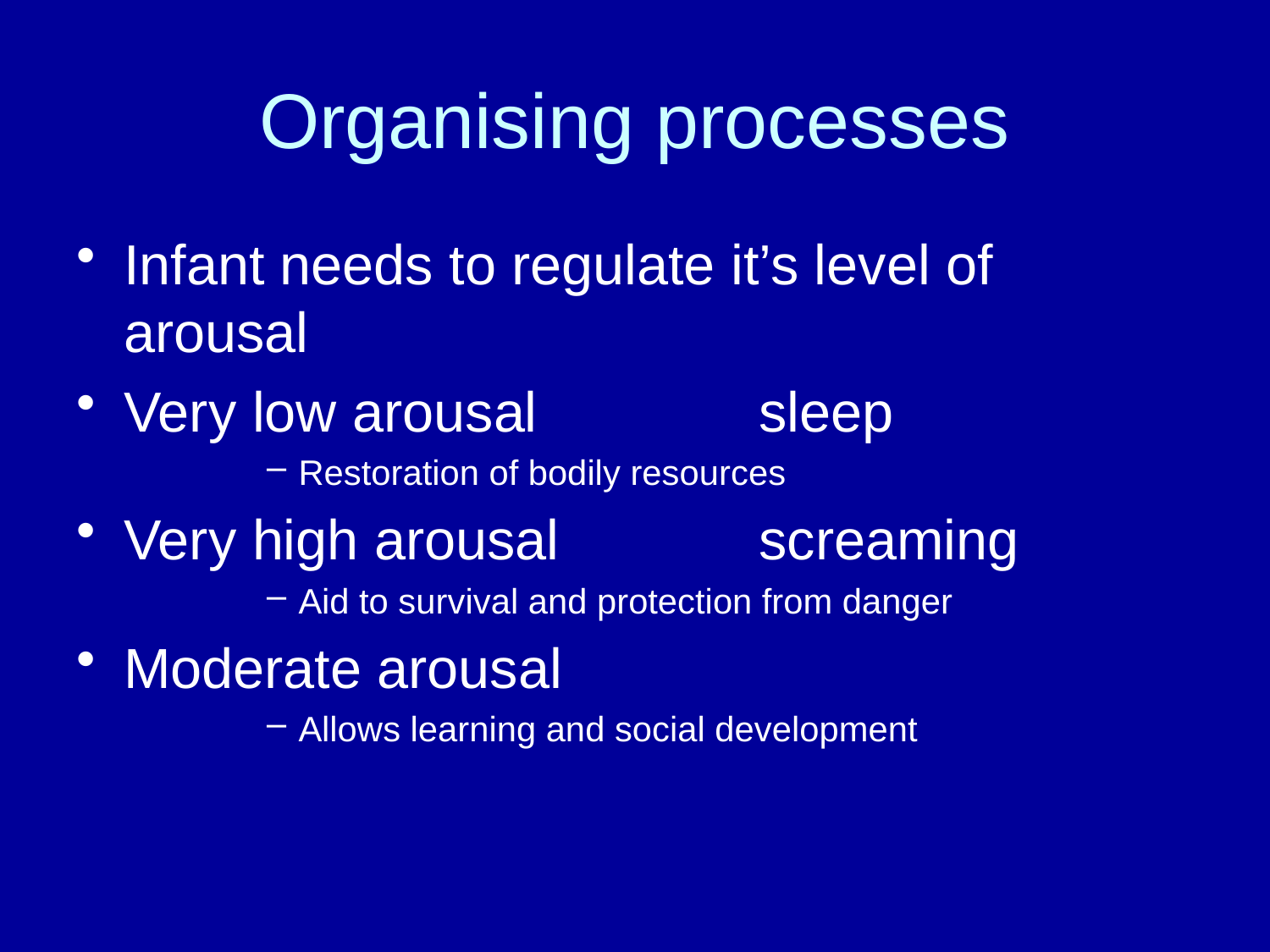

# Organising processes
Infant needs to regulate it’s level of arousal
Very low arousal		sleep
Restoration of bodily resources
Very high arousal		screaming
Aid to survival and protection from danger
Moderate arousal
Allows learning and social development